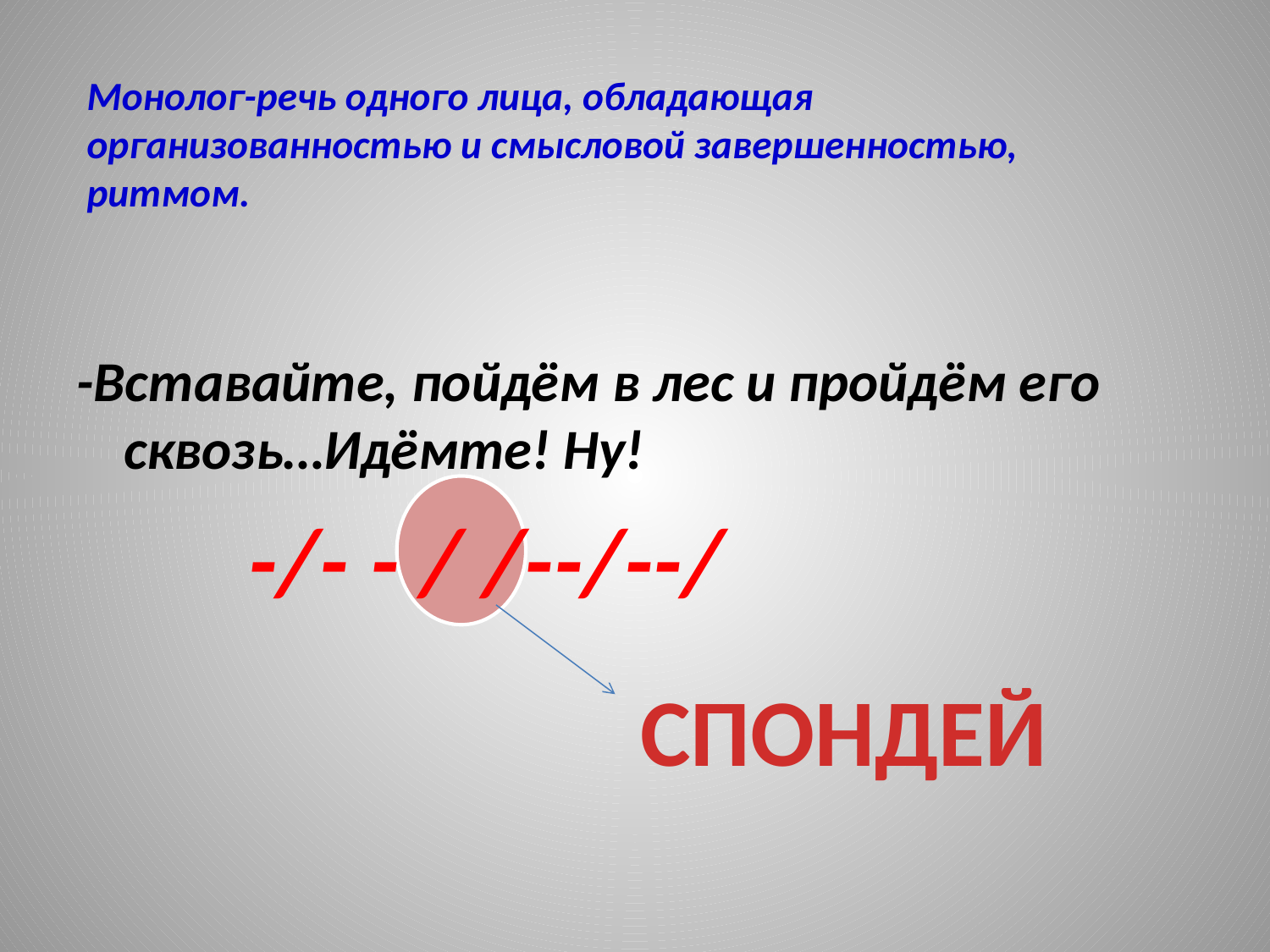

# Монолог-речь одного лица, обладающая организованностью и смысловой завершенностью, ритмом.
-Вставайте, пойдём в лес и пройдём его сквозь…Идёмте! Ну!
        -/- - / /--/--/

СПОНДЕЙ